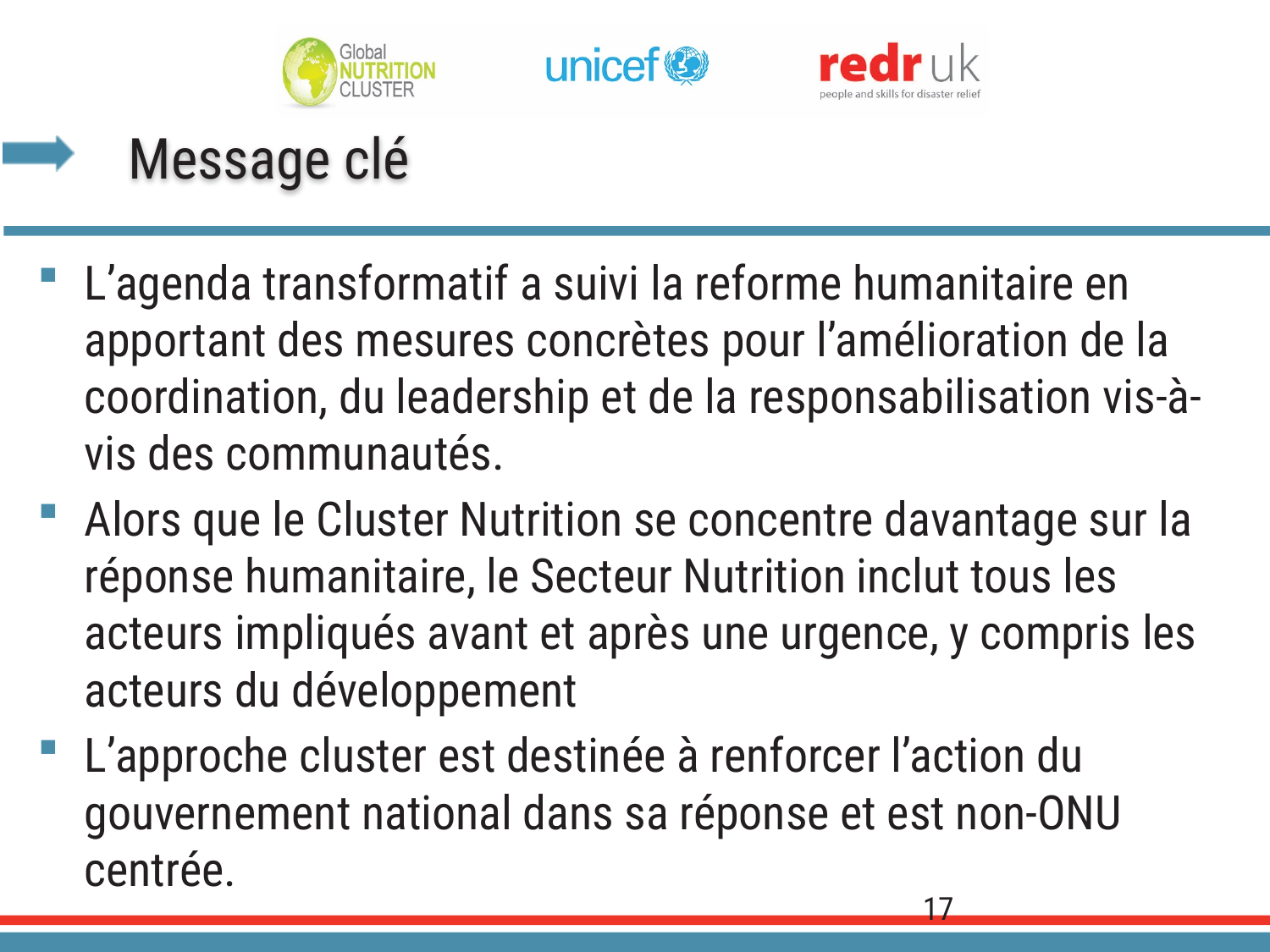

# Message clé
L’agenda transformatif a suivi la reforme humanitaire en apportant des mesures concrètes pour l’amélioration de la coordination, du leadership et de la responsabilisation vis-à-vis des communautés.
Alors que le Cluster Nutrition se concentre davantage sur la réponse humanitaire, le Secteur Nutrition inclut tous les acteurs impliqués avant et après une urgence, y compris les acteurs du développement
L’approche cluster est destinée à renforcer l’action du gouvernement national dans sa réponse et est non-ONU centrée.
17